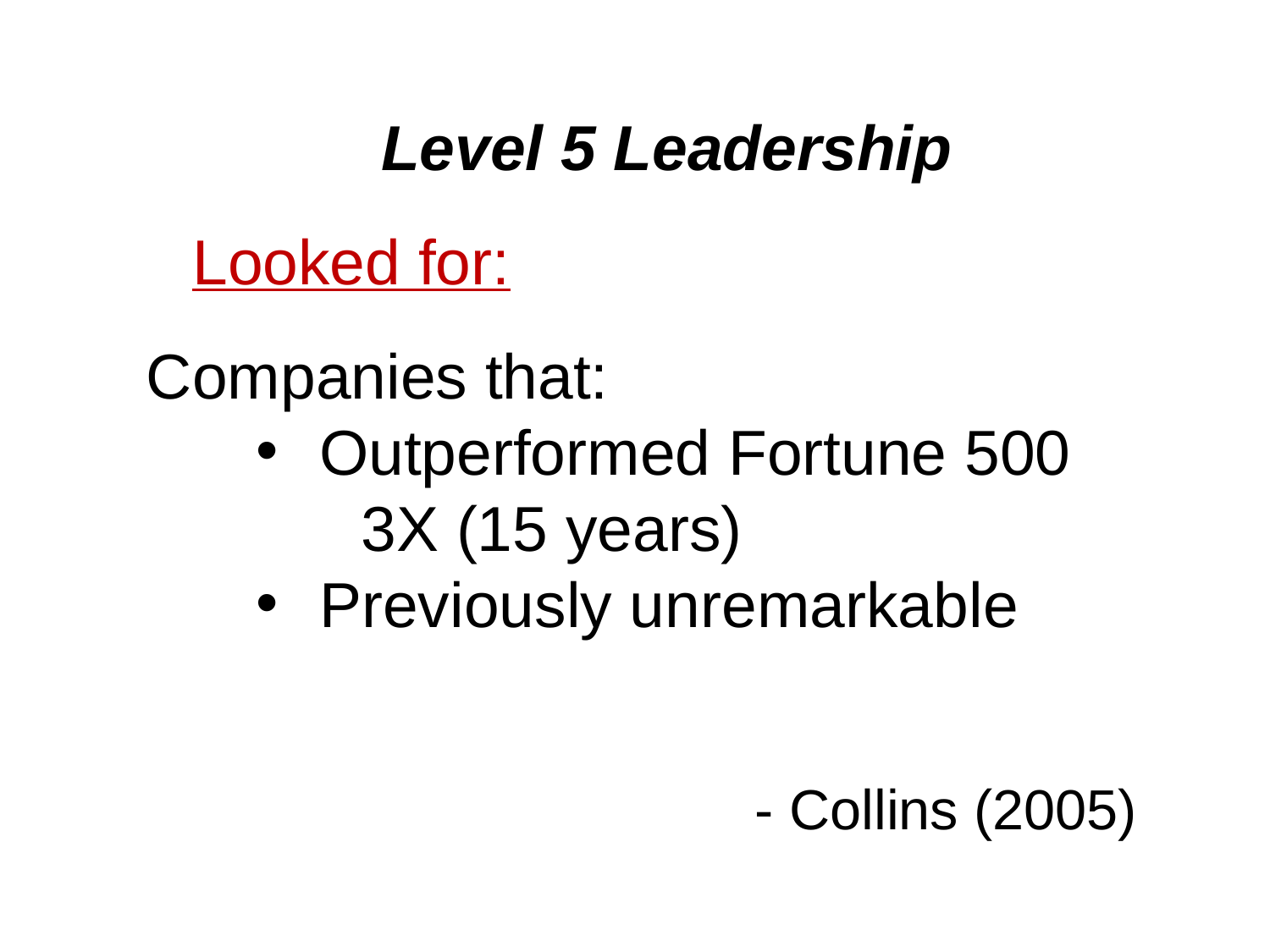

Level 5 Leadership
	Looked for:
 Companies that:
Outperformed Fortune 500
      3X (15 years)
Previously unremarkable
- Collins (2005)